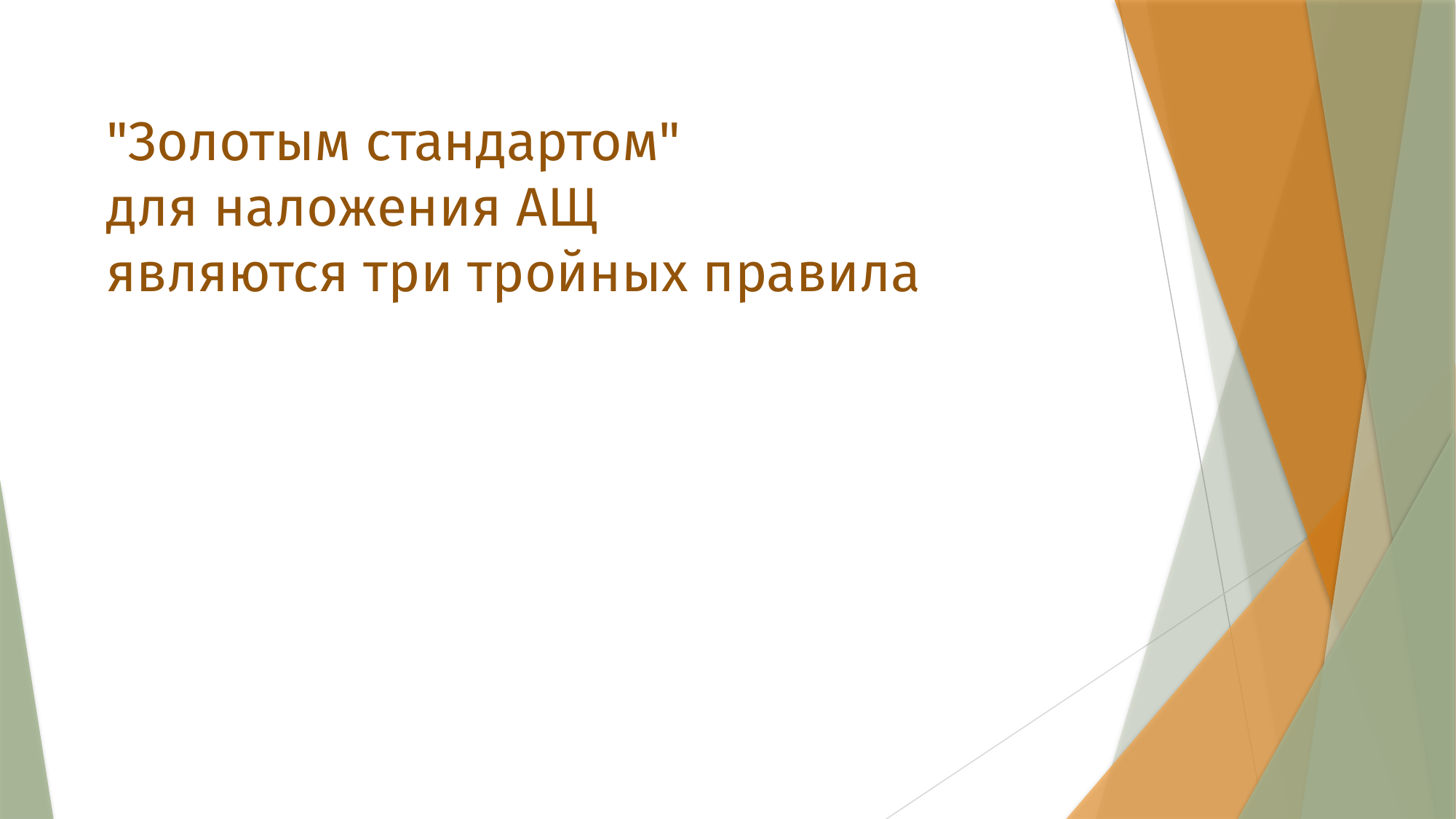

# "Золотым стандартом" для наложения АЩ являются три тройных правила